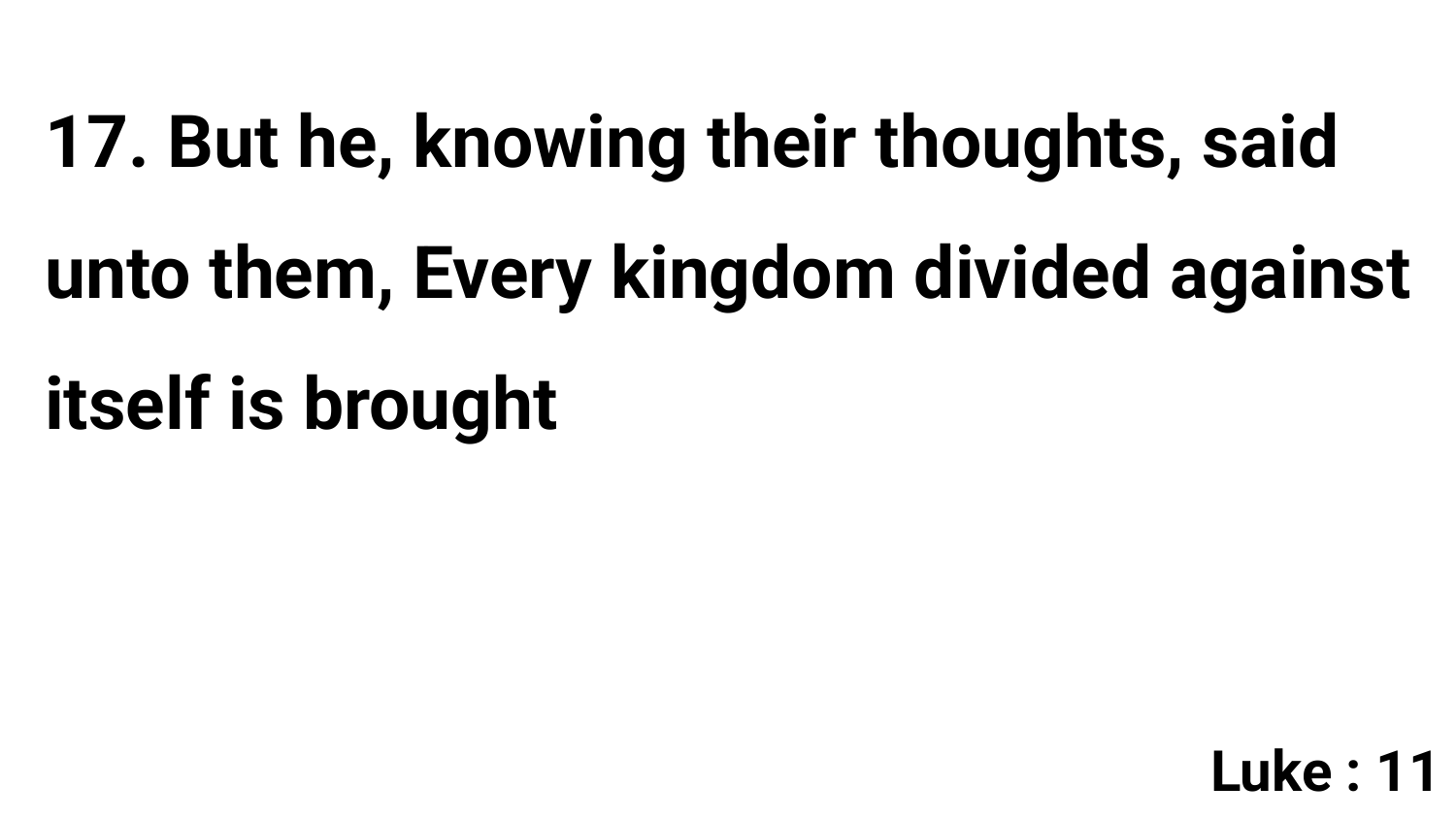

17. But he, knowing their thoughts, said unto them, Every kingdom divided against itself is brought
Luke : 11